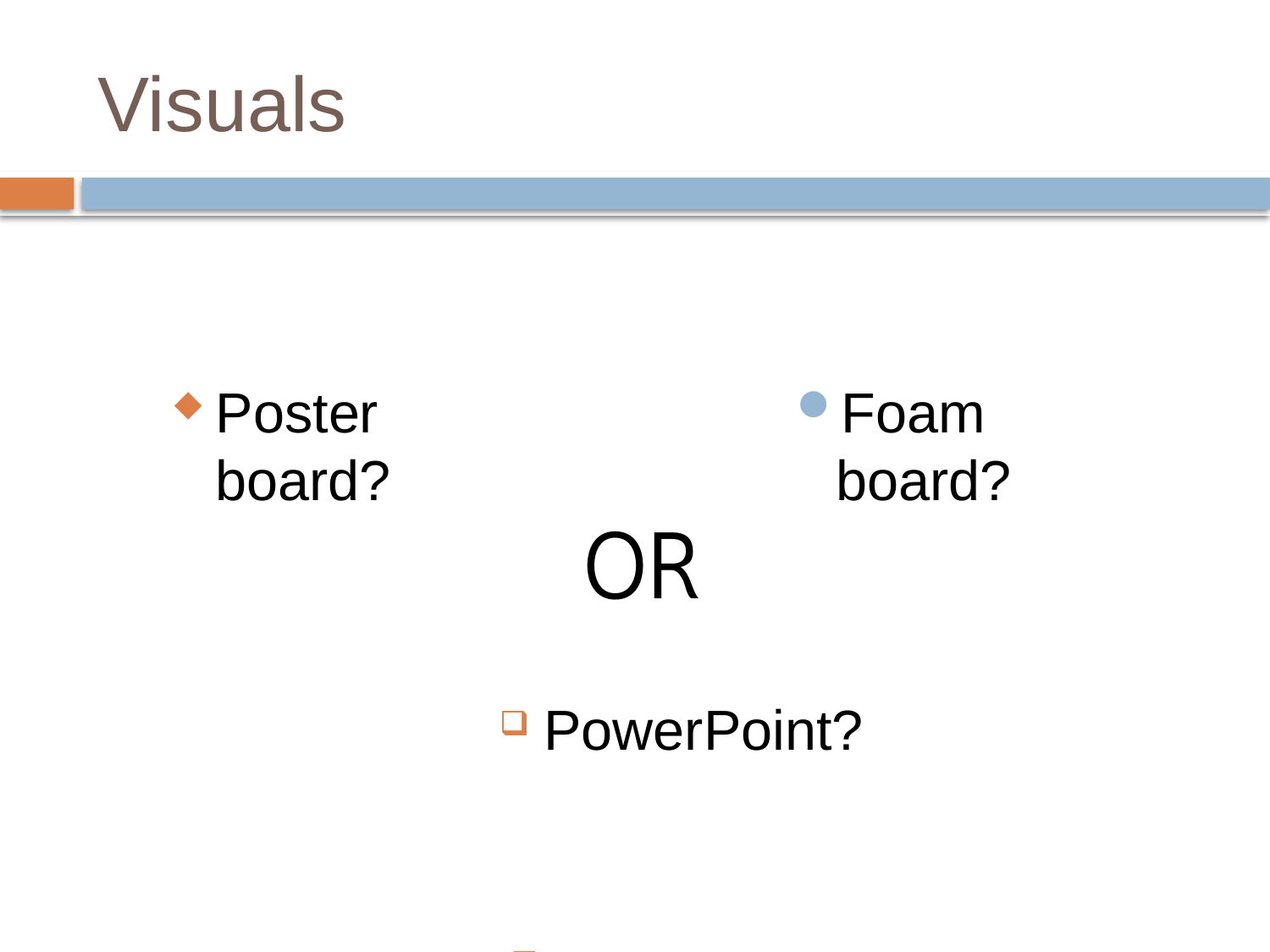

# Visuals
Poster board?

Foam board?

OR
PowerPoint?